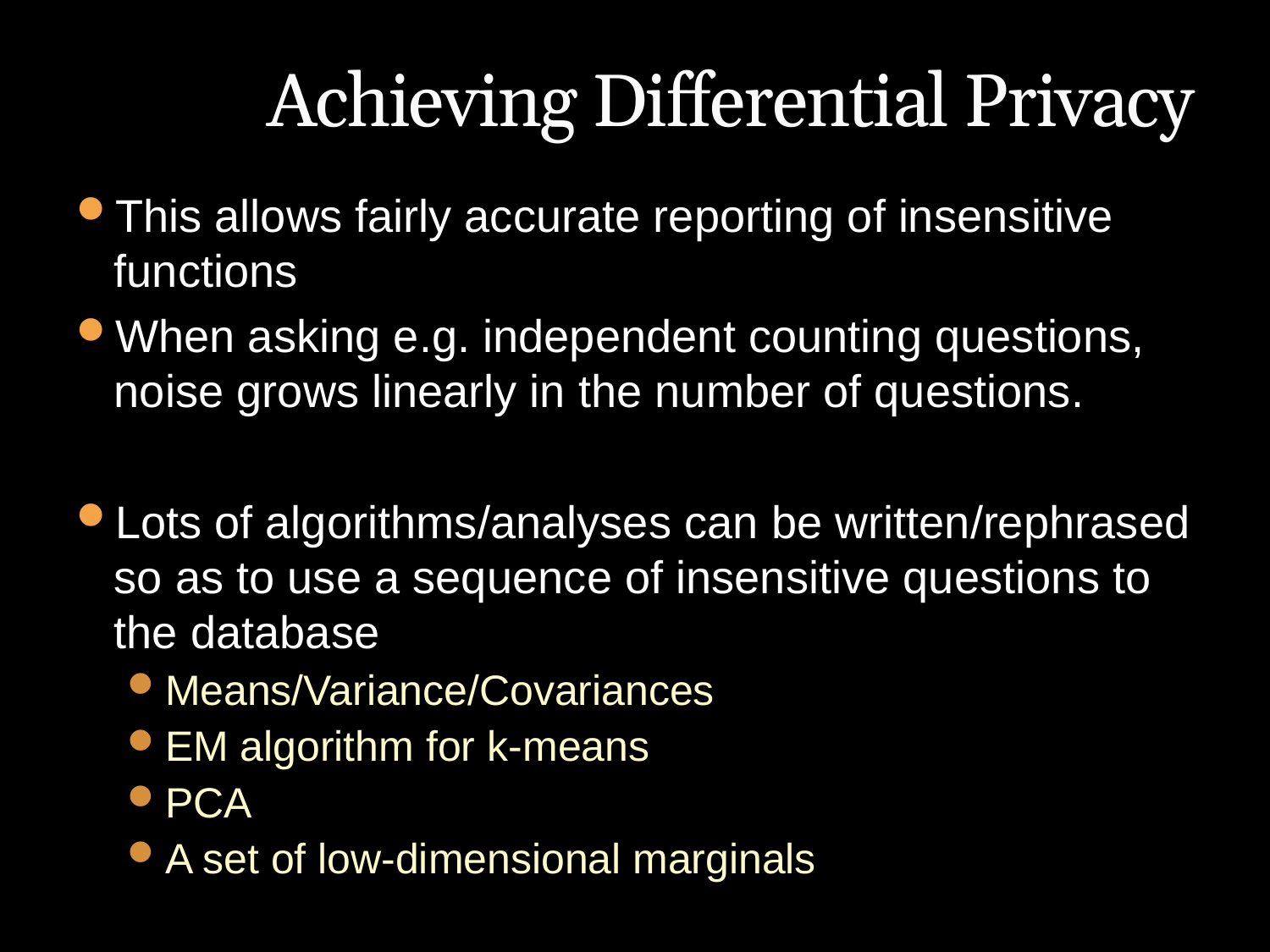

# Achieving Differential Privacy
This allows fairly accurate reporting of insensitive functions
When asking e.g. independent counting questions, noise grows linearly in the number of questions.

Lots of algorithms/analyses can be written/rephrased so as to use a sequence of insensitive questions to the database
Means/Variance/Covariances
EM algorithm for k-means
PCA
A set of low-dimensional marginals